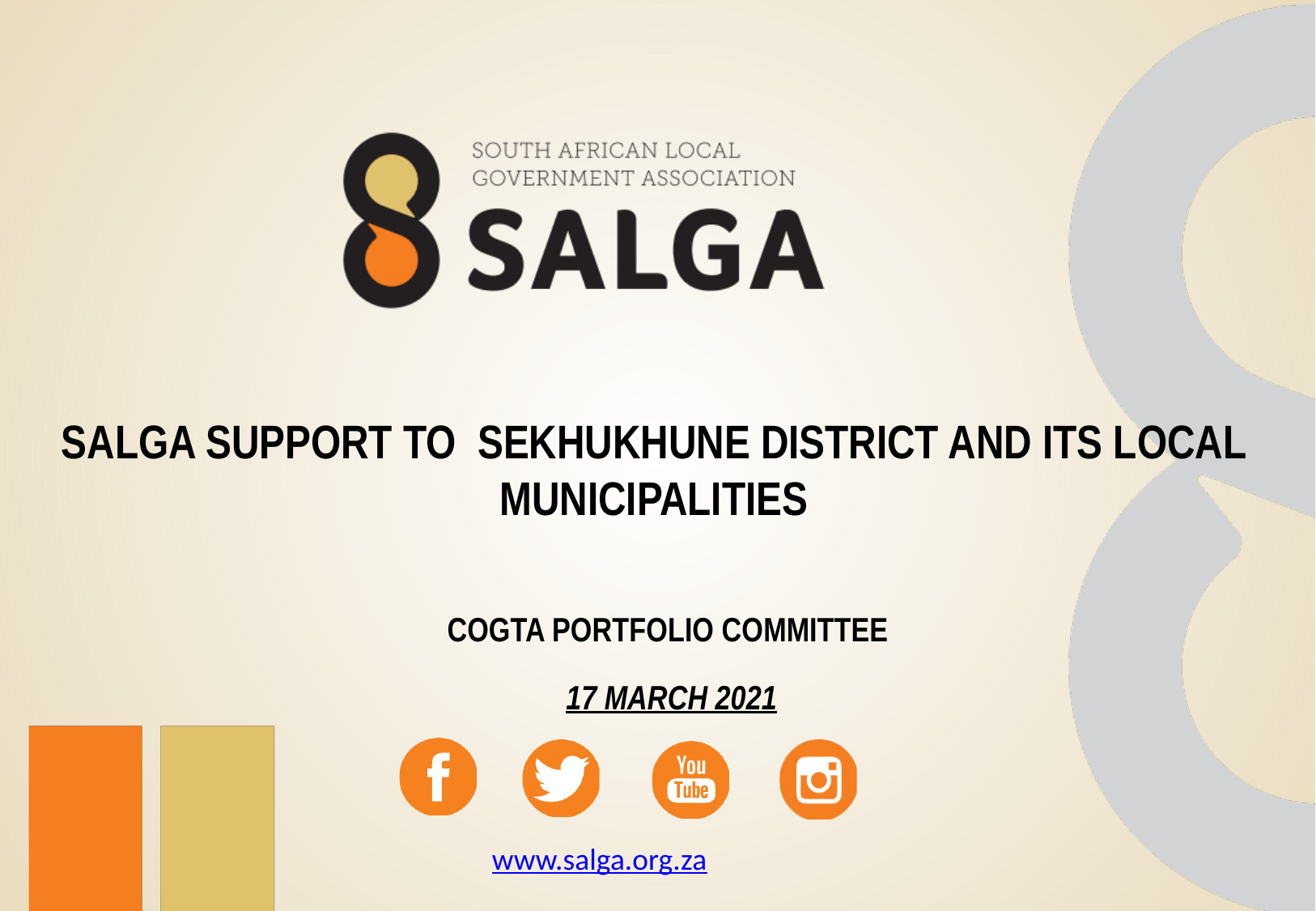

# SALGA SUPPORT TO  SEKHUKHUNE DISTRICT AND ITS LOCAL MUNICIPALITIES
COGTA PORTFOLIO COMMITTEE
17 MARCH 2021